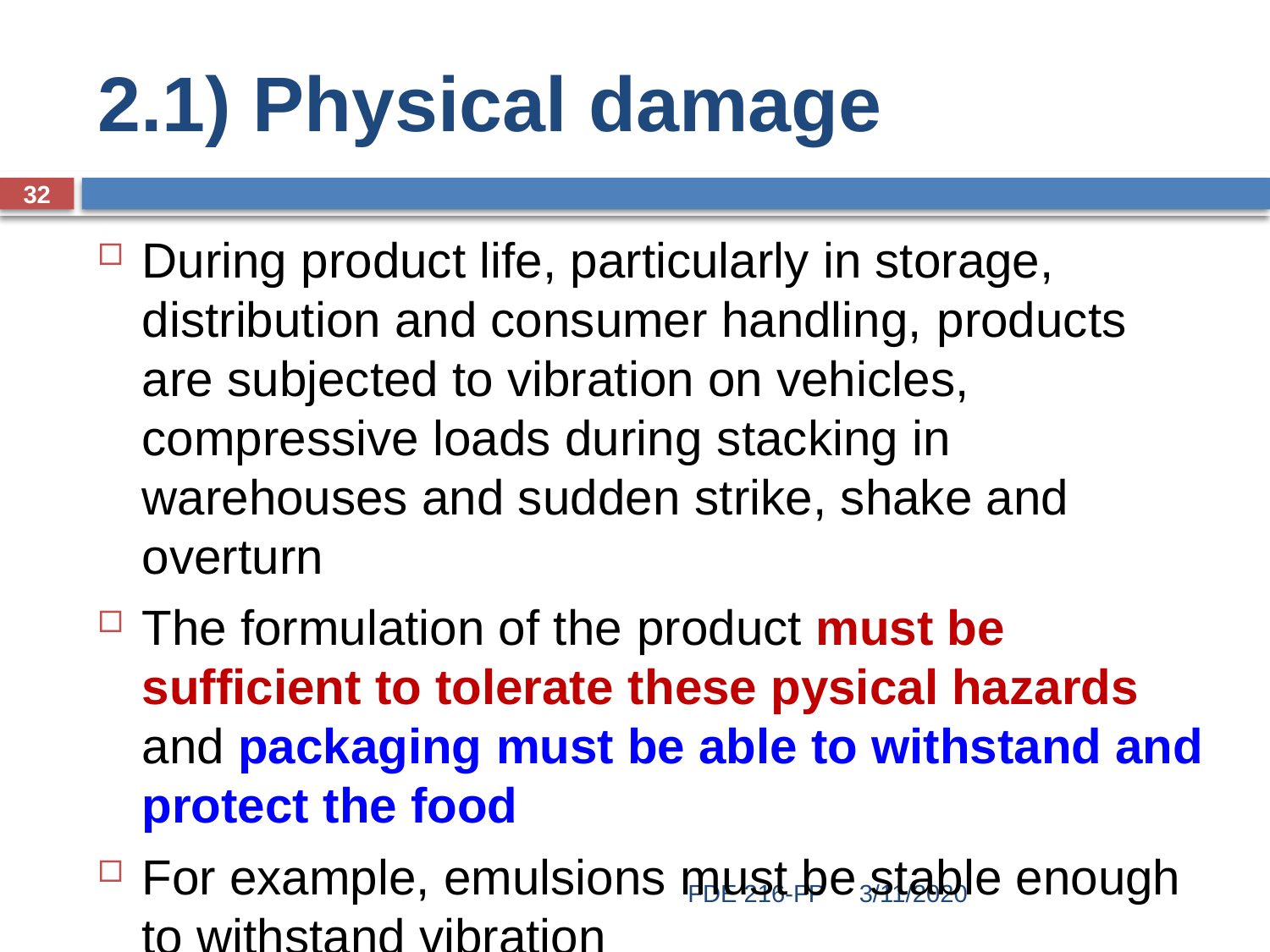

# 2.1) Physical damage
32
During product life, particularly in storage, distribution and consumer handling, products are subjected to vibration on vehicles, compressive loads during stacking in warehouses and sudden strike, shake and overturn
The formulation of the product must be sufficient to tolerate these pysical hazards and packaging must be able to withstand and protect the food
For example, emulsions must be stable enough to withstand vibration
FDE 216-FP
3/11/2020